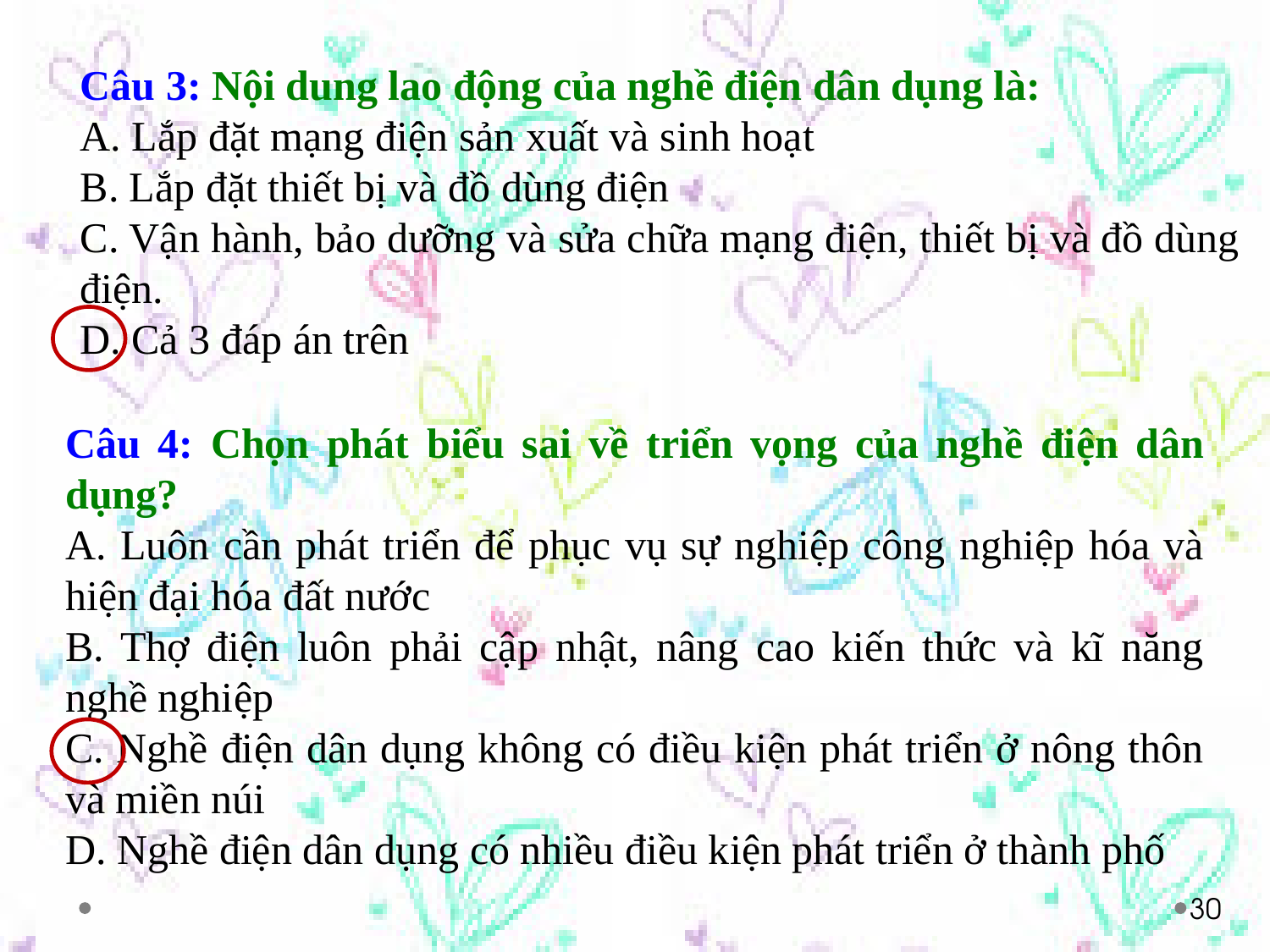

Câu 3: Nội dung lao động của nghề điện dân dụng là:
A. Lắp đặt mạng điện sản xuất và sinh hoạt
B. Lắp đặt thiết bị và đồ dùng điện
C. Vận hành, bảo dưỡng và sửa chữa mạng điện, thiết bị và đồ dùng điện.
D. Cả 3 đáp án trên

Câu 4: Chọn phát biểu sai về triển vọng của nghề điện dân dụng?
A. Luôn cần phát triển để phục vụ sự nghiệp công nghiệp hóa và hiện đại hóa đất nước
B. Thợ điện luôn phải cập nhật, nâng cao kiến thức và kĩ năng nghề nghiệp
C. Nghề điện dân dụng không có điều kiện phát triển ở nông thôn và miền núi
D. Nghề điện dân dụng có nhiều điều kiện phát triển ở thành phố

30